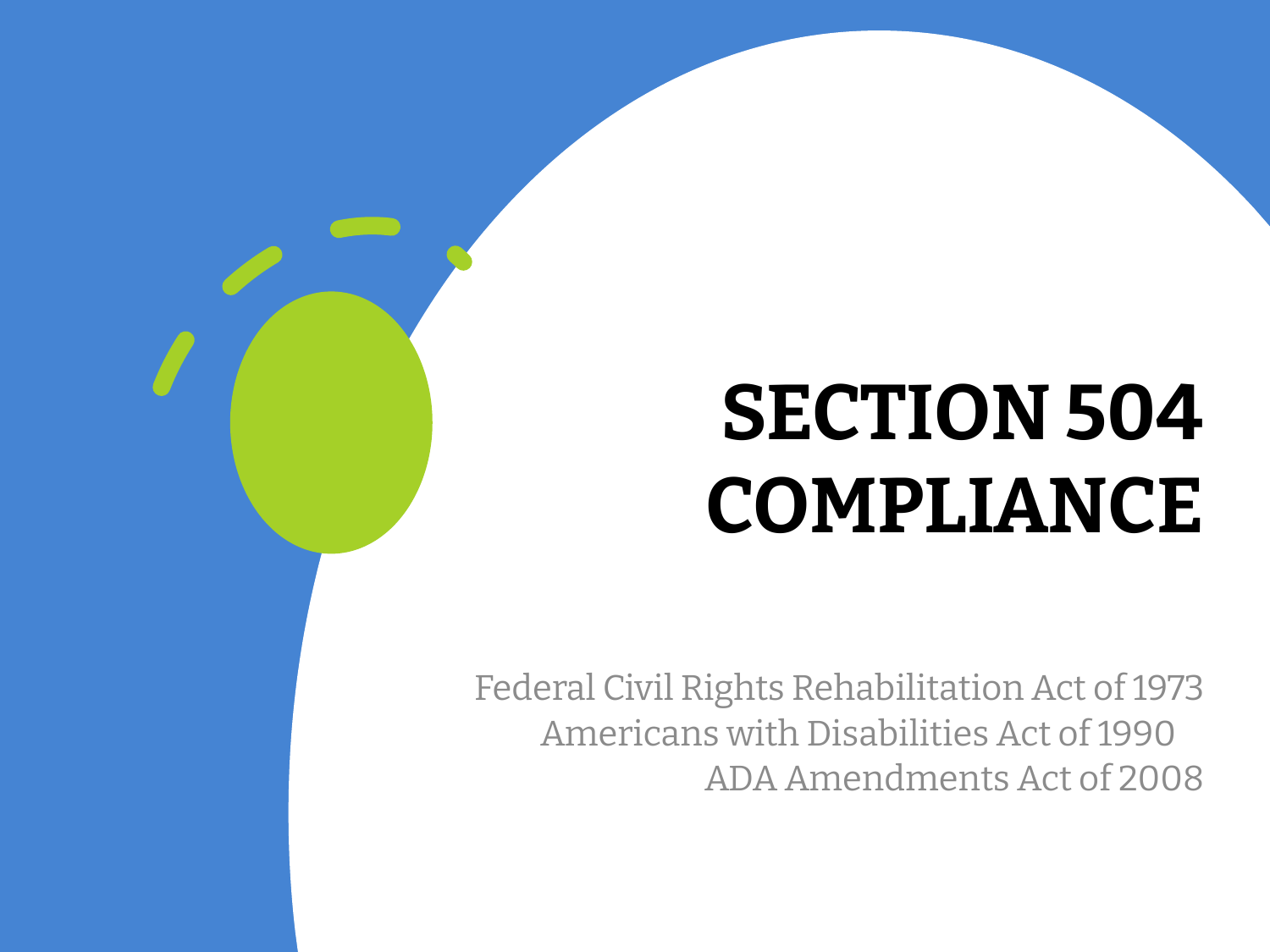

# SECTION 504 COMPLIANCE

Federal Civil Rights Rehabilitation Act of 1973
Americans with Disabilities Act of 1990
ADA Amendments Act of 2008